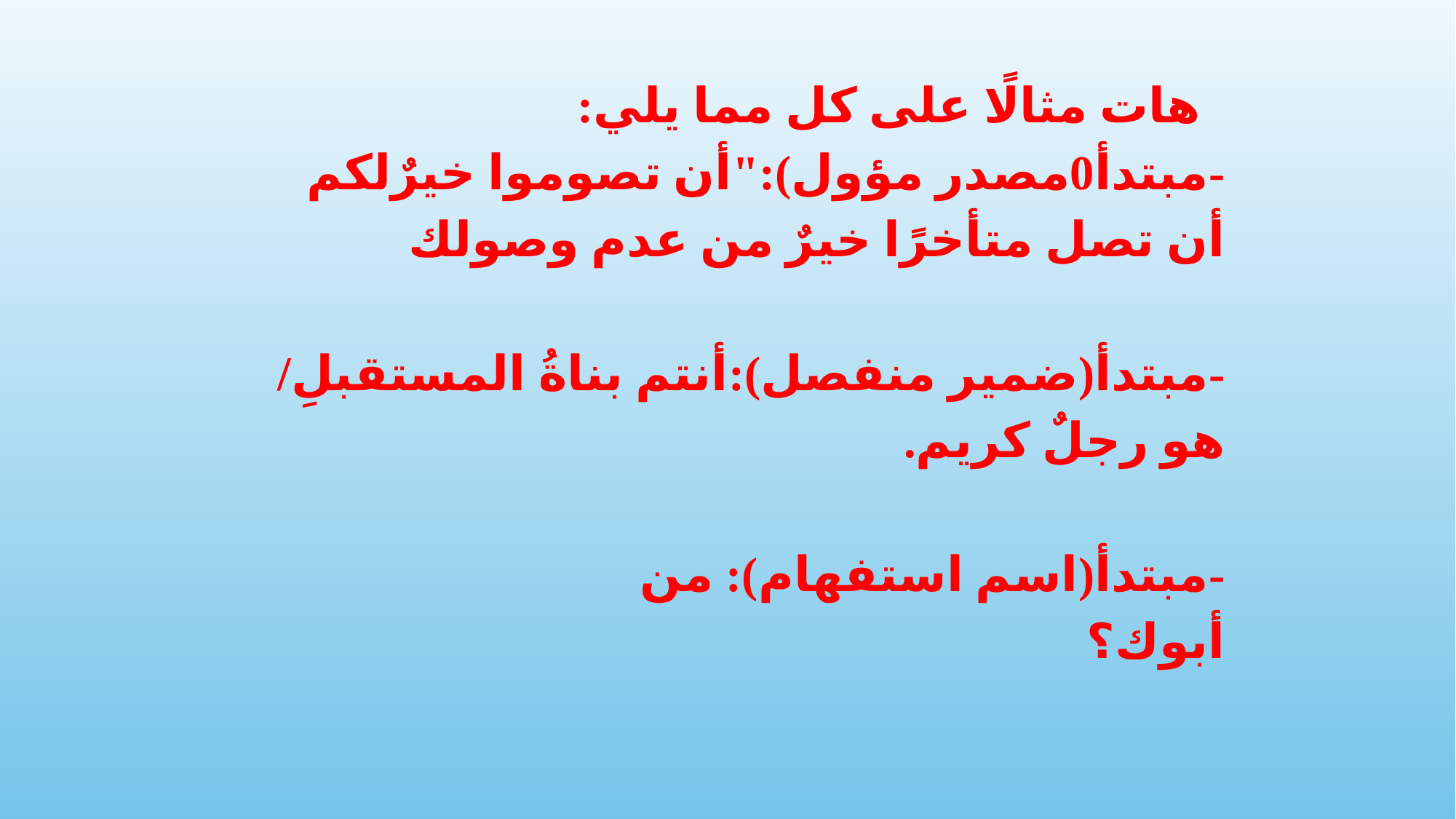

هات مثالًا على كل مما يلي:
-مبتدأ0مصدر مؤول):"أن تصوموا خيرٌلكم
أن تصل متأخرًا خيرٌ من عدم وصولك

-مبتدأ(ضمير منفصل):أنتم بناةُ المستقبلِ/ هو رجلٌ كريم.

-مبتدأ(اسم استفهام): من
أبوك؟